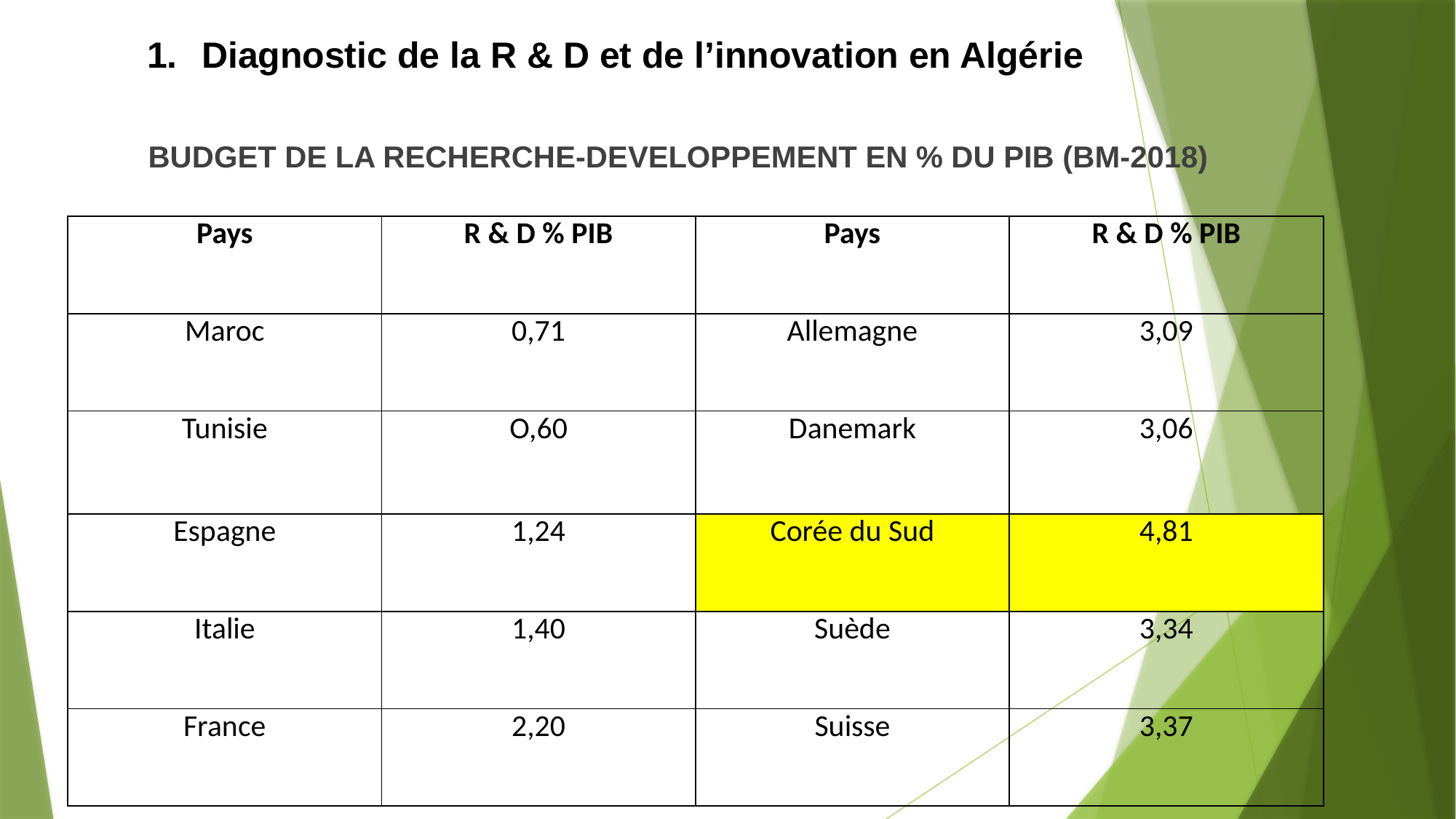

# Diagnostic de la R & D et de l’innovation en Algérie
BUDGET DE LA RECHERCHE-DEVELOPPEMENT EN % DU PIB (BM-2018)

| Pays | R & D % PIB | Pays | R & D % PIB |
| --- | --- | --- | --- |
| Maroc | 0,71 | Allemagne | 3,09 |
| Tunisie | O,60 | Danemark | 3,06 |
| Espagne | 1,24 | Corée du Sud | 4,81 |
| Italie | 1,40 | Suède | 3,34 |
| France | 2,20 | Suisse | 3,37 |